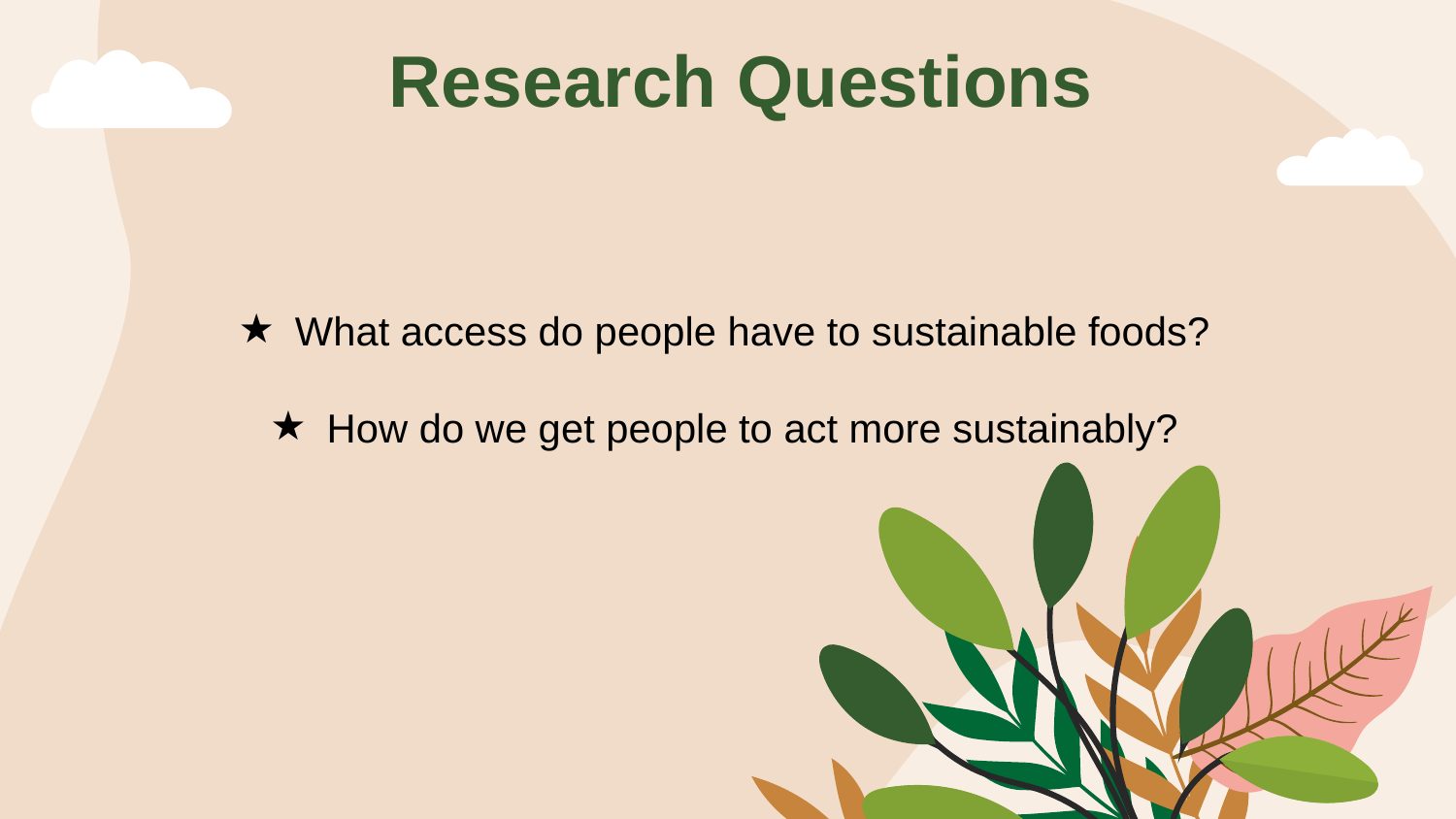

Research Questions
What access do people have to sustainable foods?
How do we get people to act more sustainably?